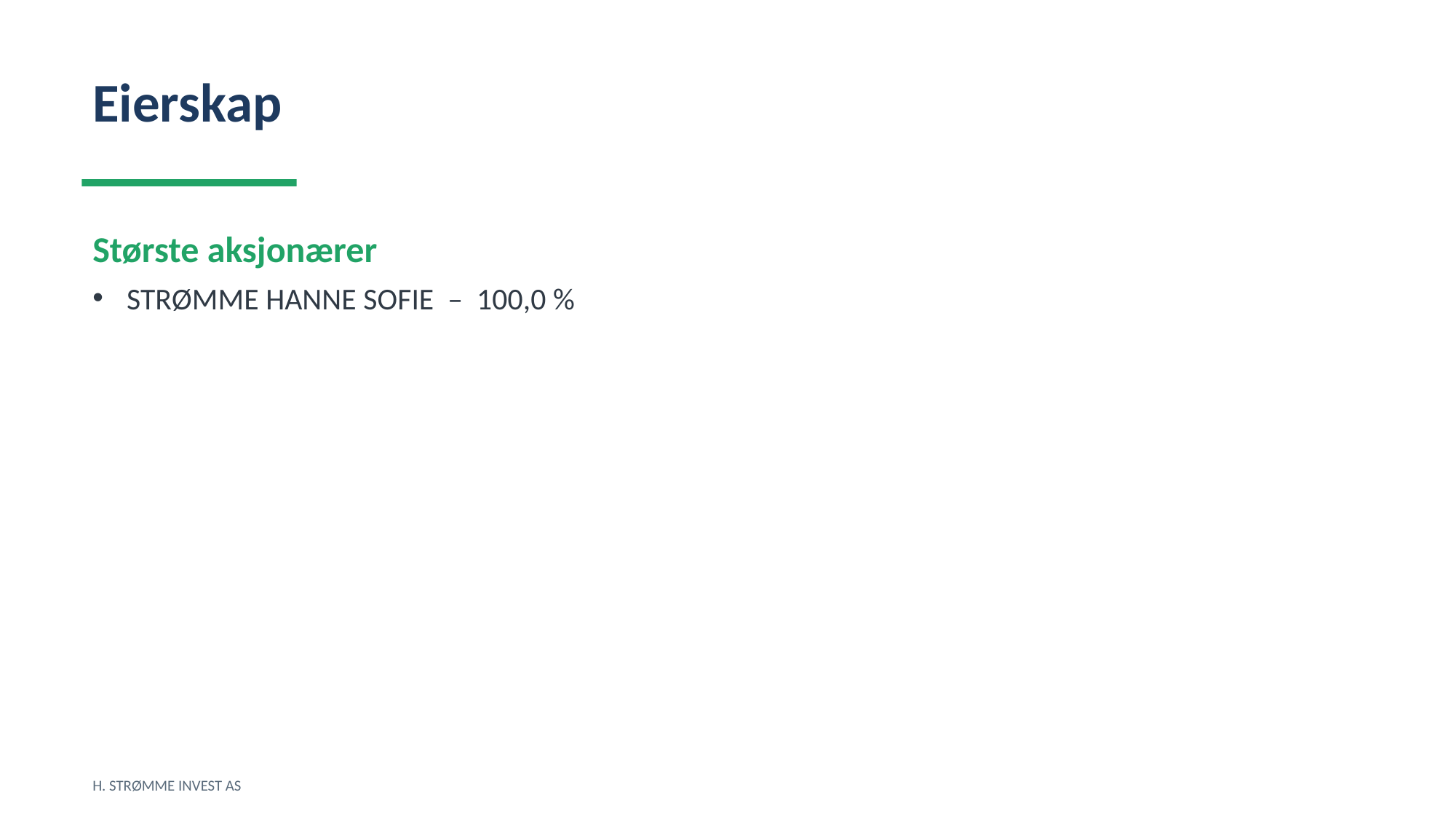

Eierskap

Største aksjonærer
STRØMME HANNE SOFIE  –  100,0 %
H. STRØMME INVEST AS